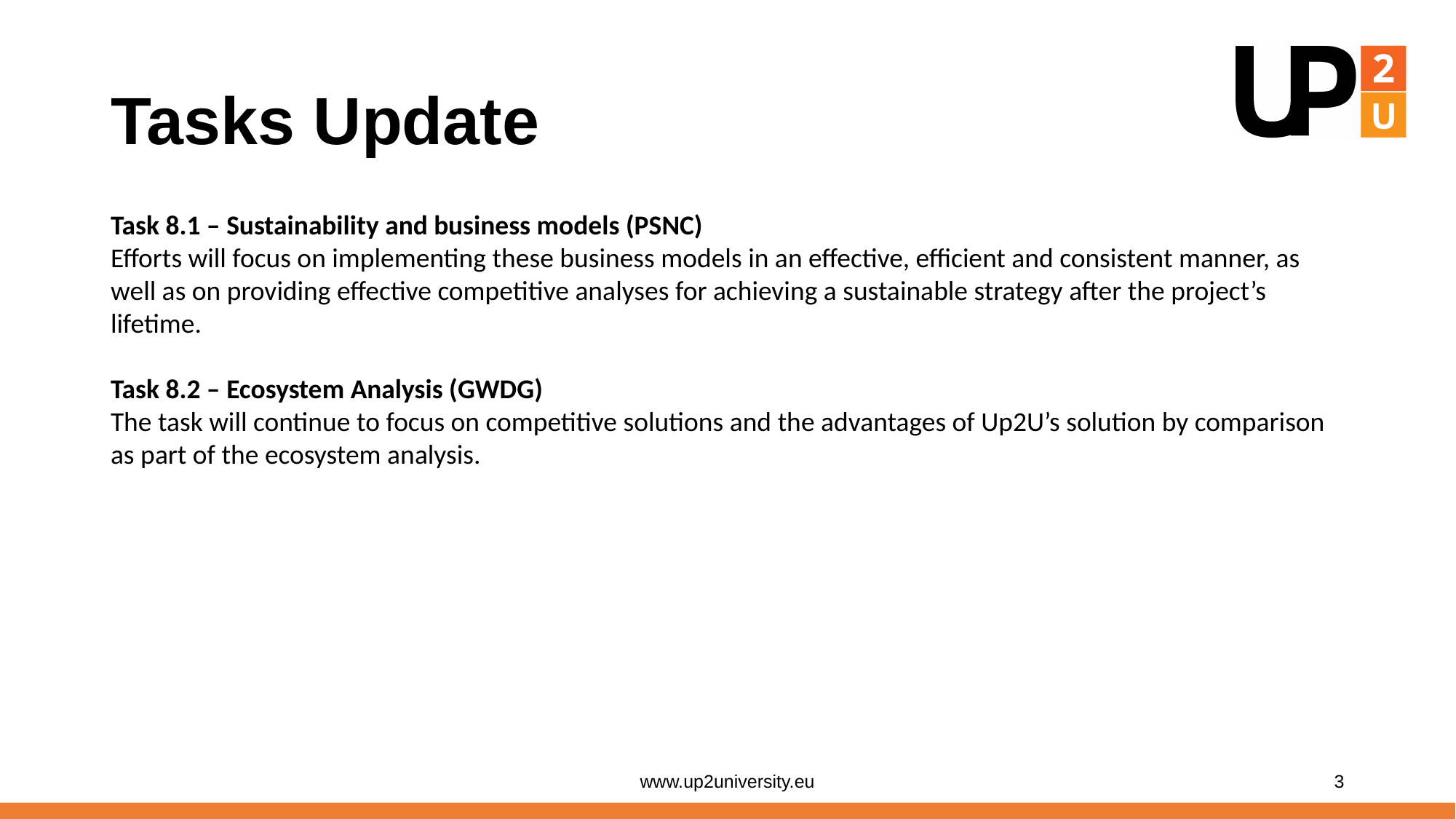

# Tasks Update
Task 8.1 – Sustainability and business models (PSNC)
Efforts will focus on implementing these business models in an effective, efficient and consistent manner, as well as on providing effective competitive analyses for achieving a sustainable strategy after the project’s lifetime.

Task 8.2 – Ecosystem Analysis (GWDG)
The task will continue to focus on competitive solutions and the advantages of Up2U’s solution by comparison as part of the ecosystem analysis.

www.up2university.eu
3